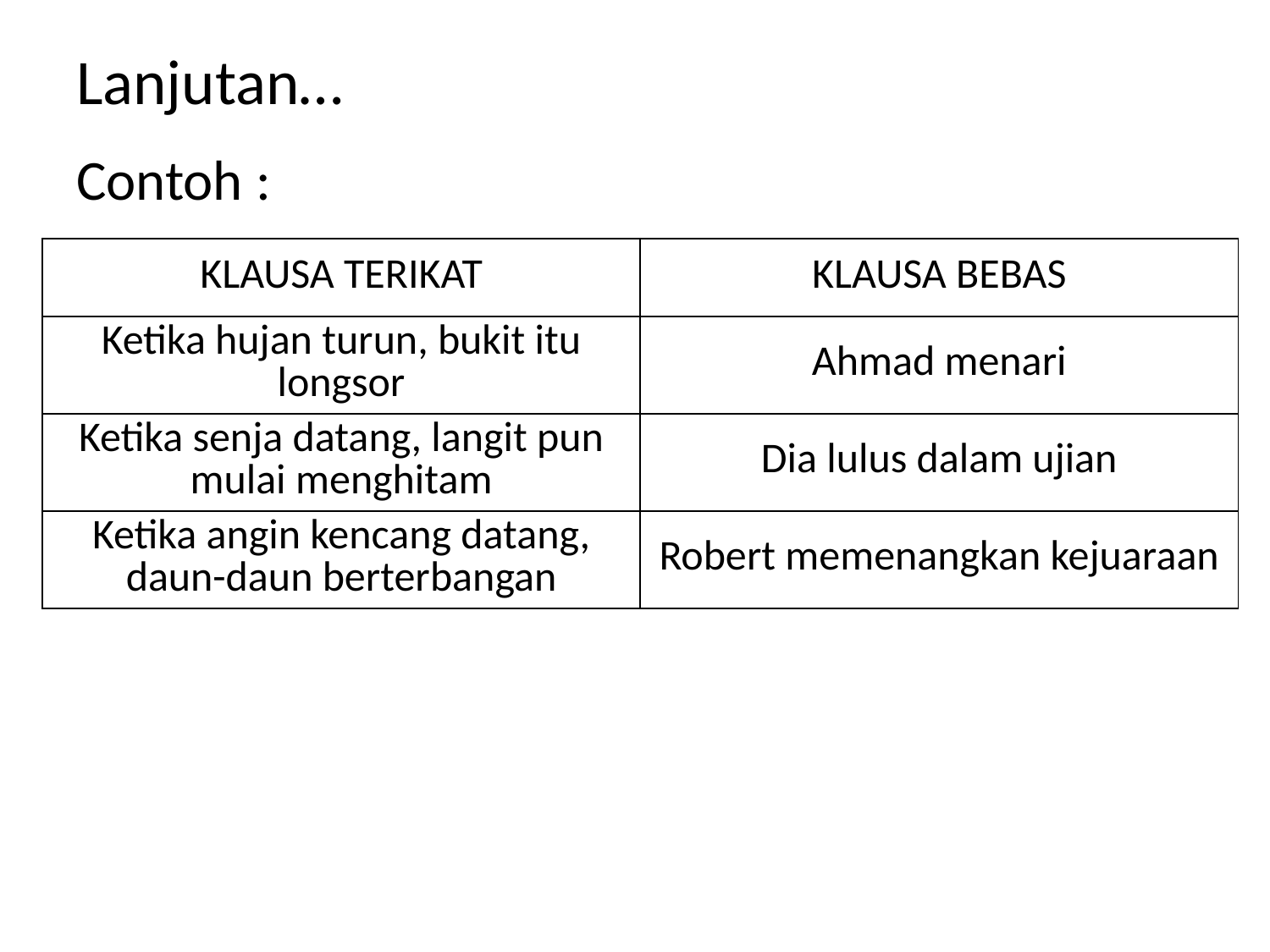

Lanjutan…
Contoh :

| KLAUSA TERIKAT | KLAUSA BEBAS |
| --- | --- |
| Ketika hujan turun, bukit itu longsor | Ahmad menari |
| Ketika senja datang, langit pun mulai menghitam | Dia lulus dalam ujian |
| Ketika angin kencang datang, daun-daun berterbangan | Robert memenangkan kejuaraan |